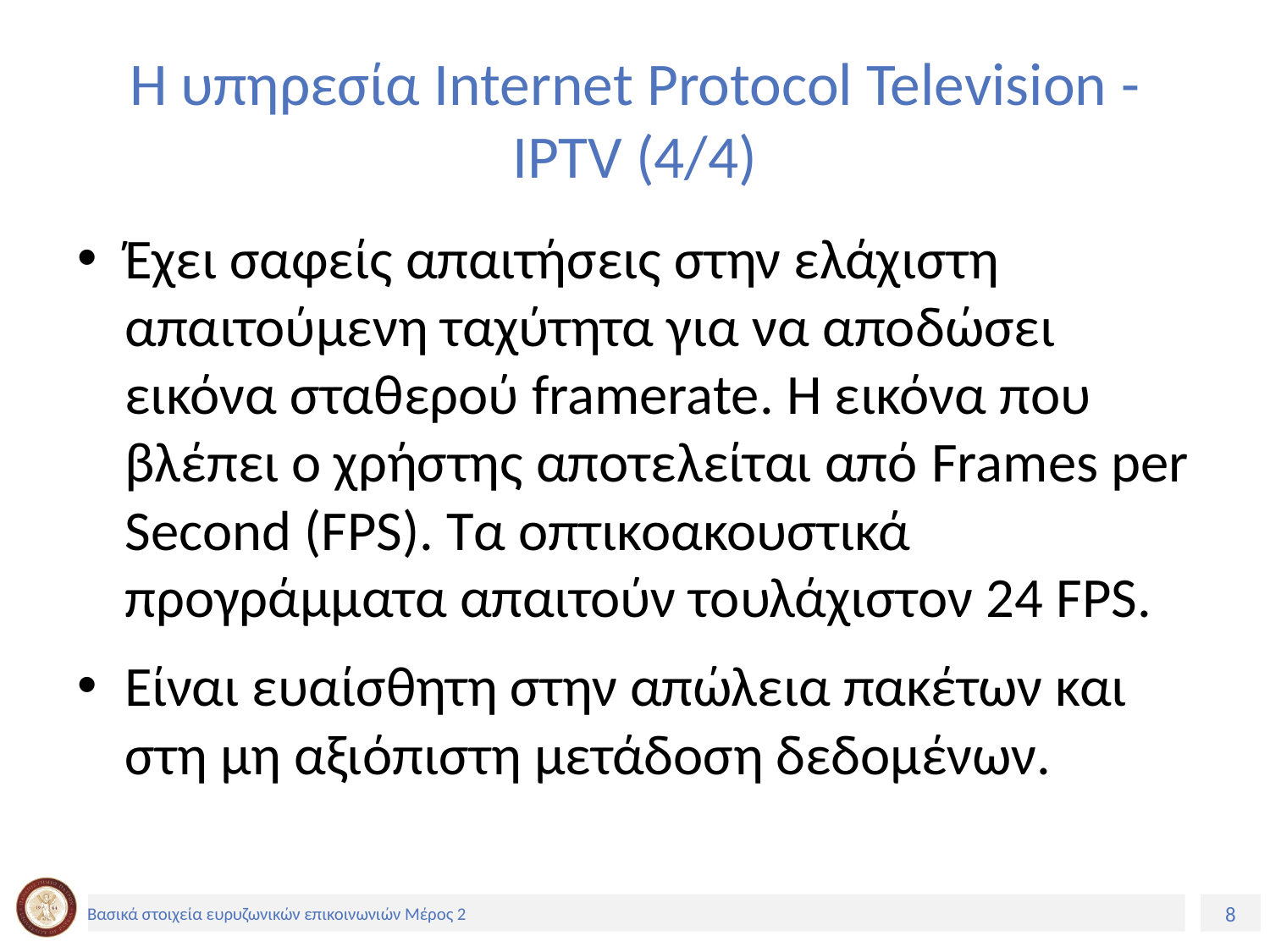

# Η υπηρεσία Internet Protocol Television - IPTV (4/4)
Έχει σαφείς απαιτήσεις στην ελάχιστη απαιτούμενη ταχύτητα για να αποδώσει εικόνα σταθερού framerate. Η εικόνα που βλέπει ο χρήστης αποτελείται από Frames per Second (FPS). Τα οπτικοακουστικά προγράμματα απαιτούν τουλάχιστον 24 FPS.
Είναι ευαίσθητη στην απώλεια πακέτων και στη μη αξιόπιστη μετάδοση δεδομένων.